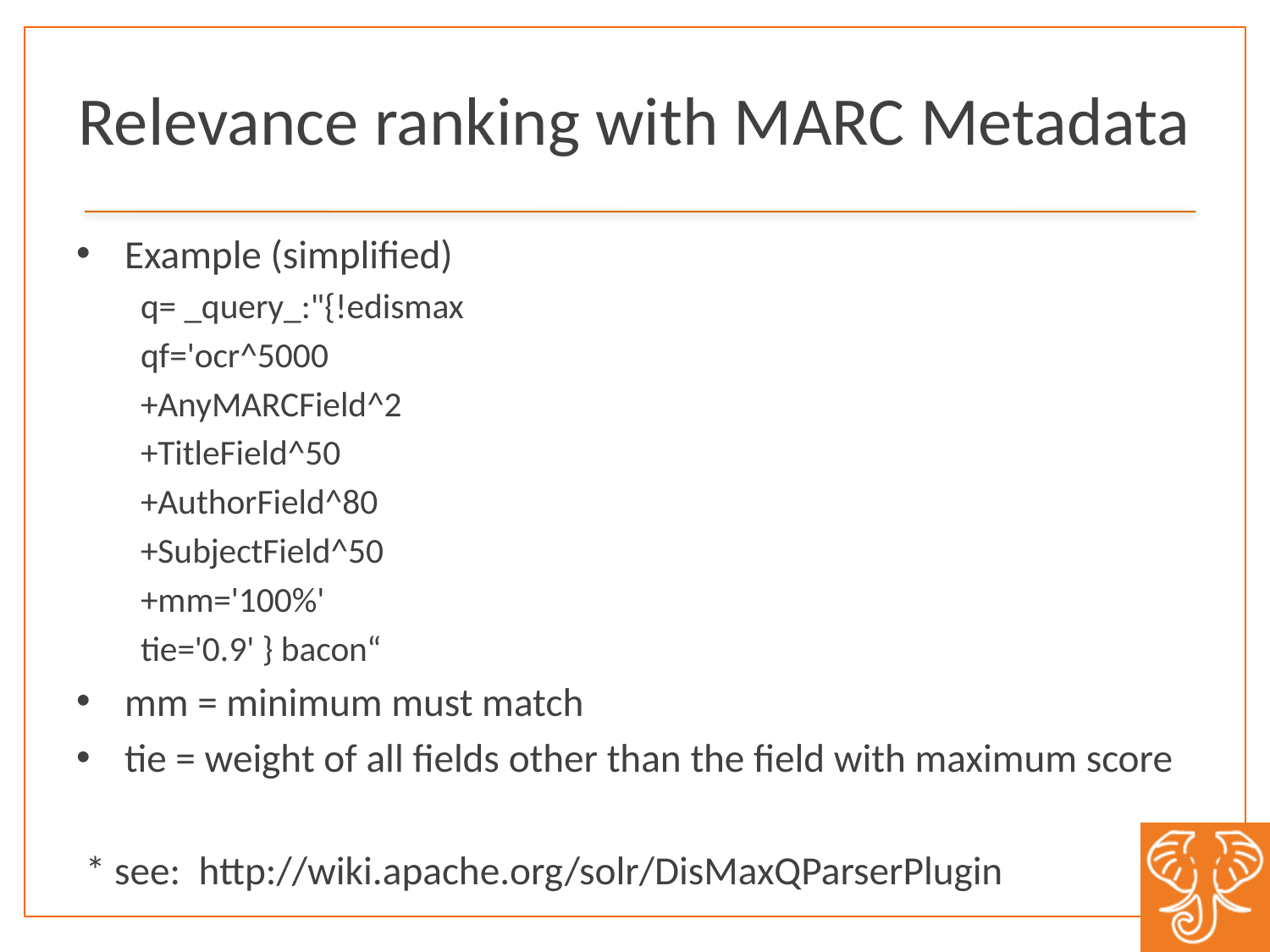

# Relevance ranking with MARC Metadata
Example (simplified)
q= _query_:"{!edismax
qf='ocr^5000
+AnyMARCField^2
+TitleField^50
+AuthorField^80
+SubjectField^50
+mm='100%'
tie='0.9' } bacon“
mm = minimum must match
tie = weight of all fields other than the field with maximum score

 * see:  http://wiki.apache.org/solr/DisMaxQParserPlugin